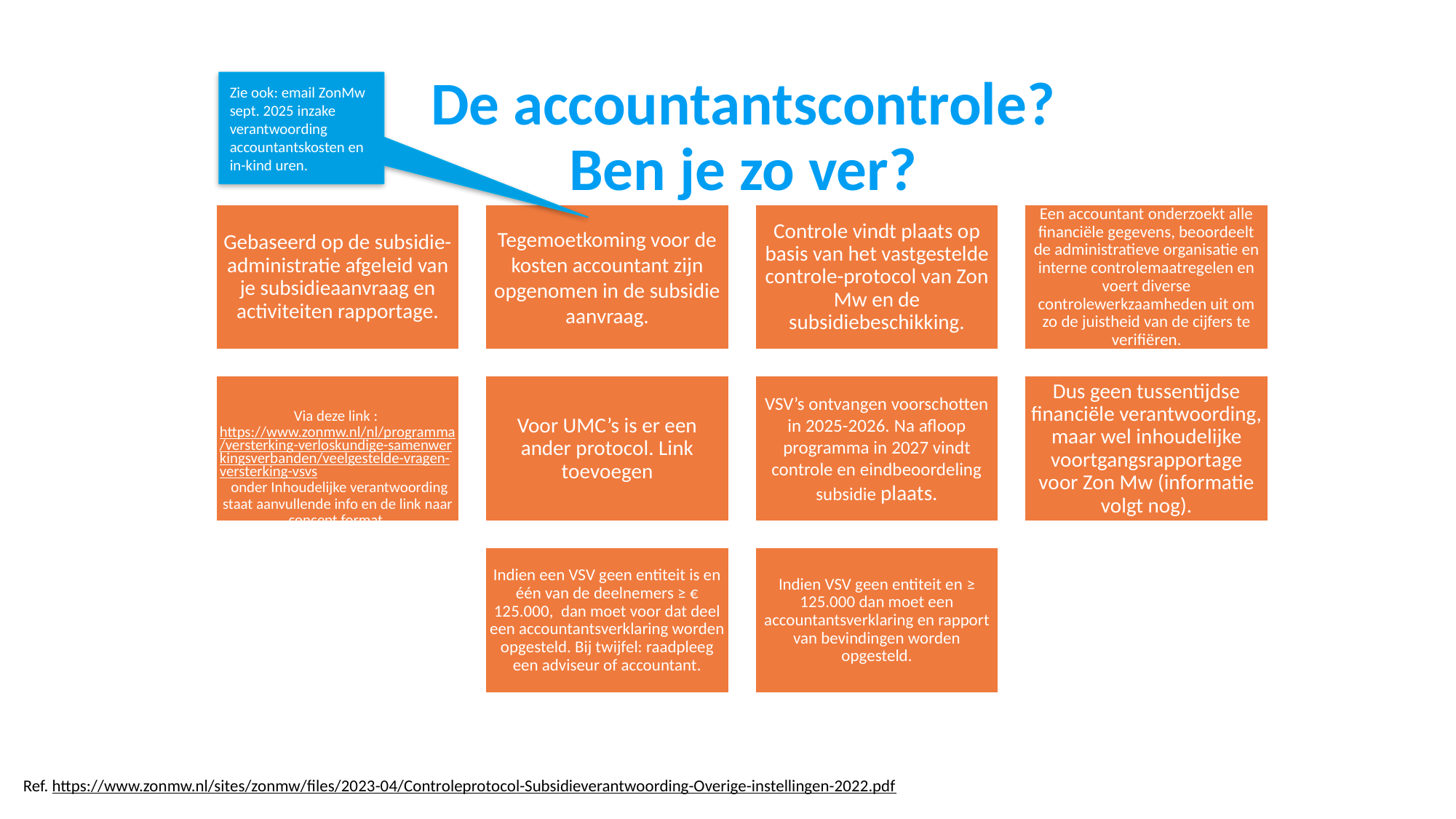

Zie ook: email ZonMw sept. 2025 inzake verantwoording accountantskosten en in-kind uren.

# De accountantscontrole? Ben je zo ver?
Gebaseerd op de subsidie-administratie afgeleid van je subsidieaanvraag en activiteiten rapportage.
Tegemoetkoming voor de kosten accountant zijn opgenomen in de subsidie aanvraag.
Controle vindt plaats op basis van het vastgestelde controle-protocol van Zon Mw en de subsidiebeschikking.
Een accountant onderzoekt alle financiële gegevens, beoordeelt de administratieve organisatie en interne controlemaatregelen en voert diverse controlewerkzaamheden uit om zo de juistheid van de cijfers te verifiëren.
Via deze link : https://www.zonmw.nl/nl/programma/versterking-verloskundige-samenwerkingsverbanden/veelgestelde-vragen-versterking-vsvs onder Inhoudelijke verantwoording staat aanvullende info en de link naar concept format.
Voor UMC’s is er een ander protocol. Link toevoegen
VSV’s ontvangen voorschotten in 2025-2026. Na afloop programma in 2027 vindt controle en eindbeoordeling subsidie plaats.
Dus geen tussentijdse financiële verantwoording, maar wel inhoudelijke voortgangsrapportage voor Zon Mw (informatie volgt nog).
Indien een VSV geen entiteit is en één van de deelnemers ≥ € 125.000,  dan moet voor dat deel een accountantsverklaring worden opgesteld. Bij twijfel: raadpleeg een adviseur of accountant.
Indien VSV geen entiteit en ≥ 125.000 dan moet een accountantsverklaring en rapport van bevindingen worden opgesteld.
Ref. https://www.zonmw.nl/sites/zonmw/files/2023-04/Controleprotocol-Subsidieverantwoording-Overige-instellingen-2022.pdf